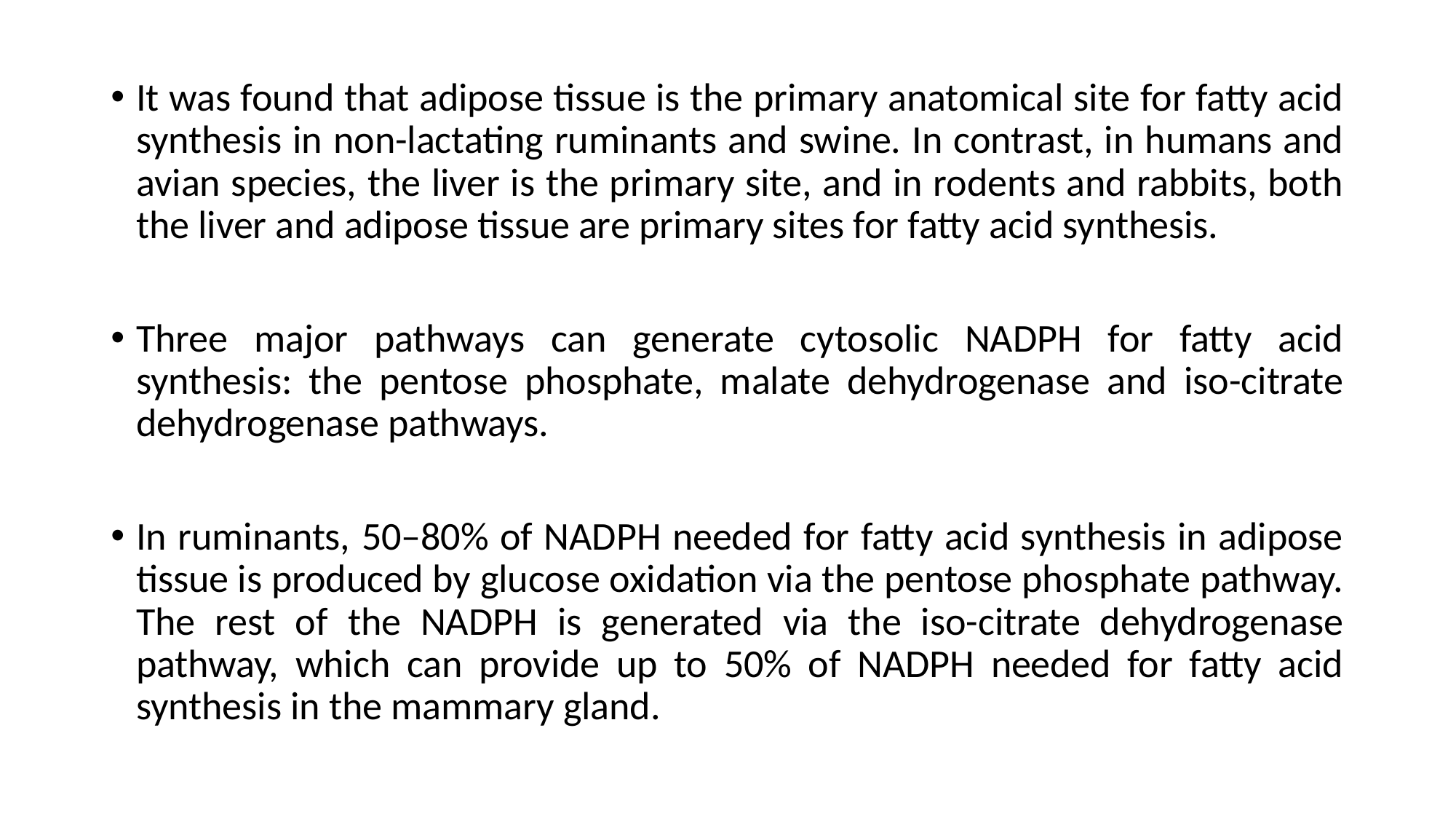

It was found that adipose tissue is the primary anatomical site for fatty acid synthesis in non-lactating ruminants and swine. In contrast, in humans and avian species, the liver is the primary site, and in rodents and rabbits, both the liver and adipose tissue are primary sites for fatty acid synthesis.

Three major pathways can generate cytosolic NADPH for fatty acid synthesis: the pentose phosphate, malate dehydrogenase and iso-citrate dehydrogenase pathways.

In ruminants, 50–80% of NADPH needed for fatty acid synthesis in adipose tissue is produced by glucose oxidation via the pentose phosphate pathway. The rest of the NADPH is generated via the iso-citrate dehydrogenase pathway, which can provide up to 50% of NADPH needed for fatty acid synthesis in the mammary gland.